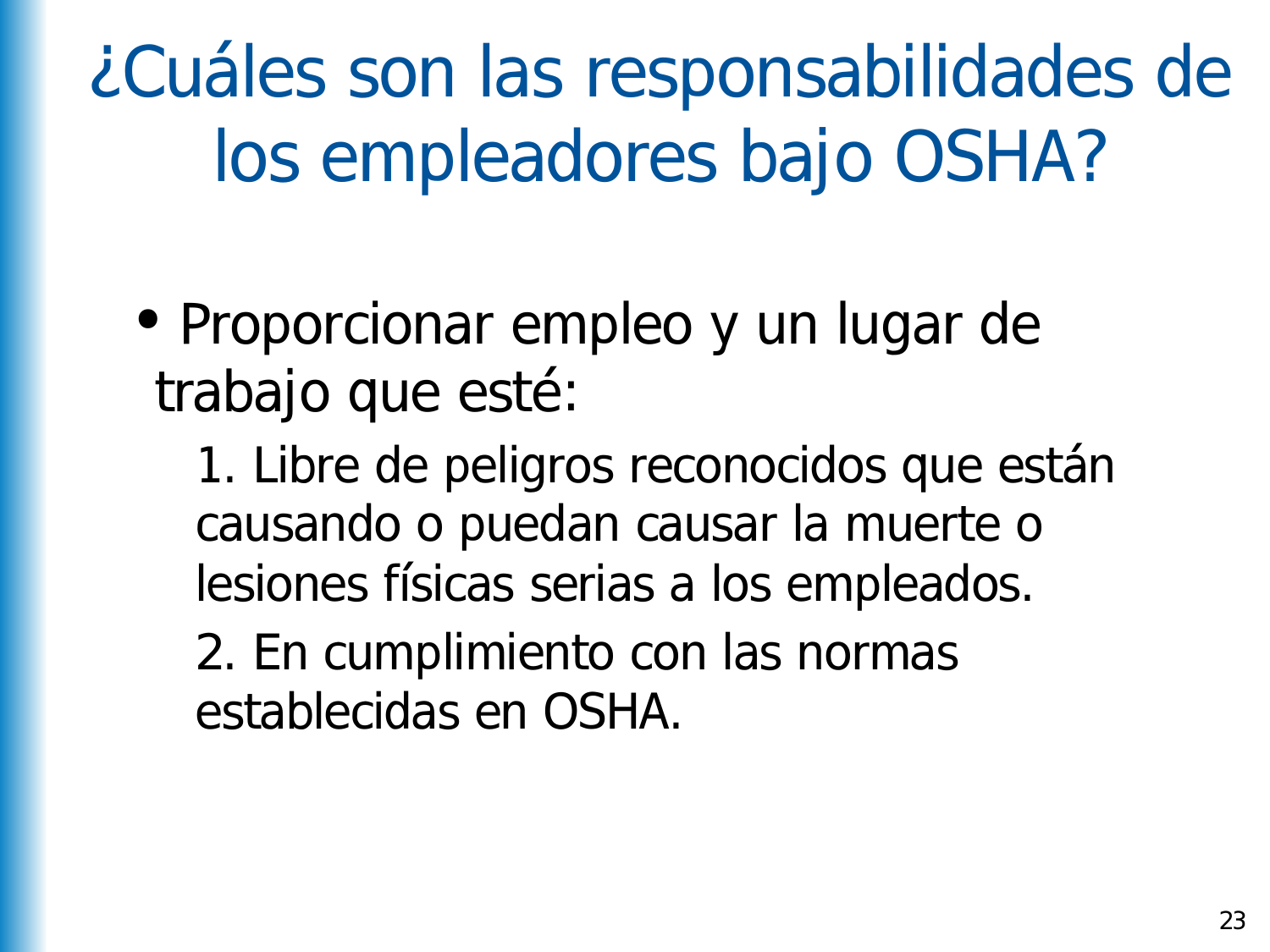

# ¿Cuáles son las responsabilidades de los empleadores bajo OSHA?
 Proporcionar empleo y un lugar de trabajo que esté:
1. Libre de peligros reconocidos que están causando o puedan causar la muerte o lesiones físicas serias a los empleados.
2. En cumplimiento con las normas establecidas en OSHA.

23